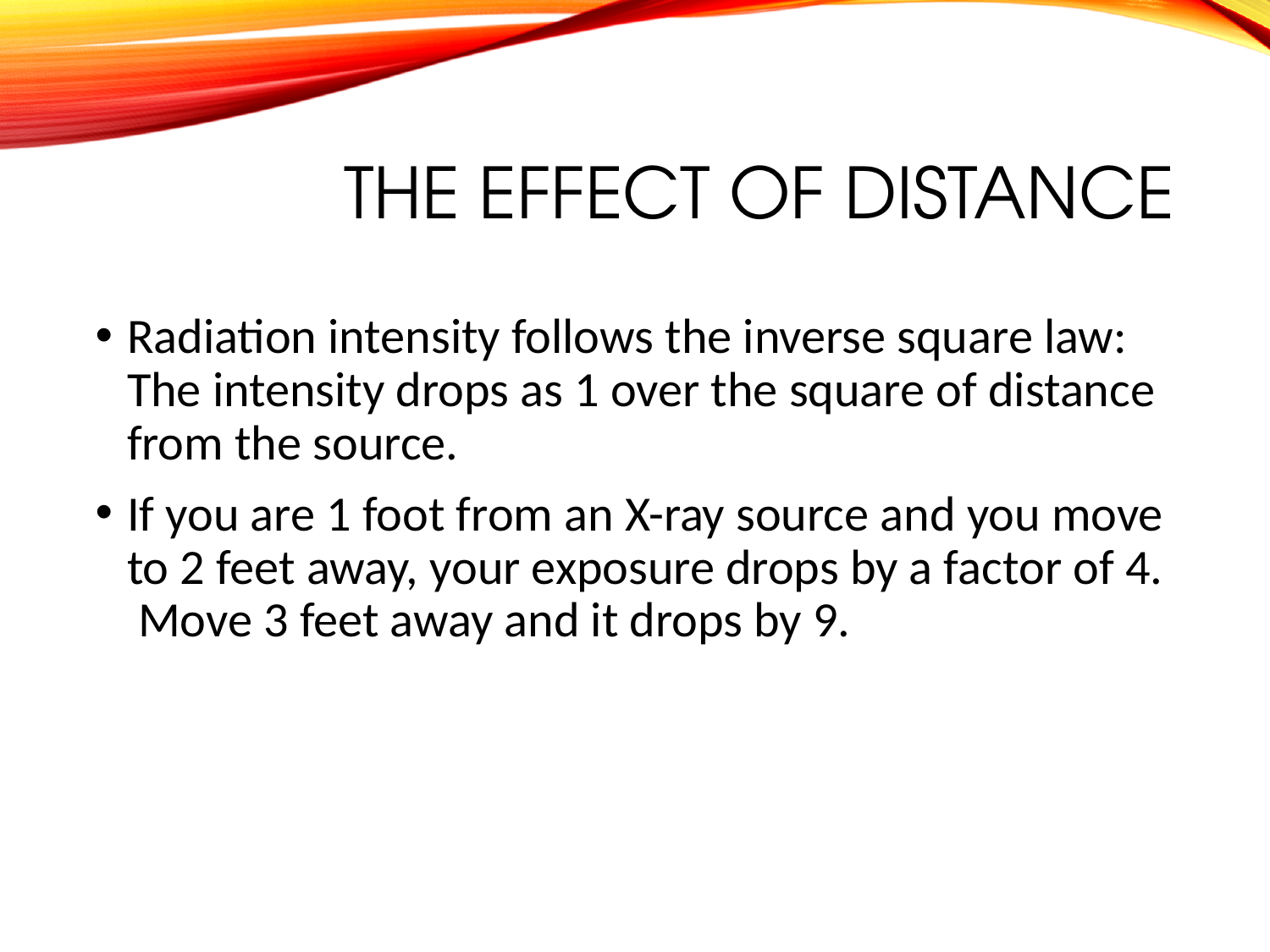

# The Effect of Distance
Radiation intensity follows the inverse square law:  The intensity drops as 1 over the square of distance from the source.
If you are 1 foot from an X-ray source and you move to 2 feet away, your exposure drops by a factor of 4.  Move 3 feet away and it drops by 9.